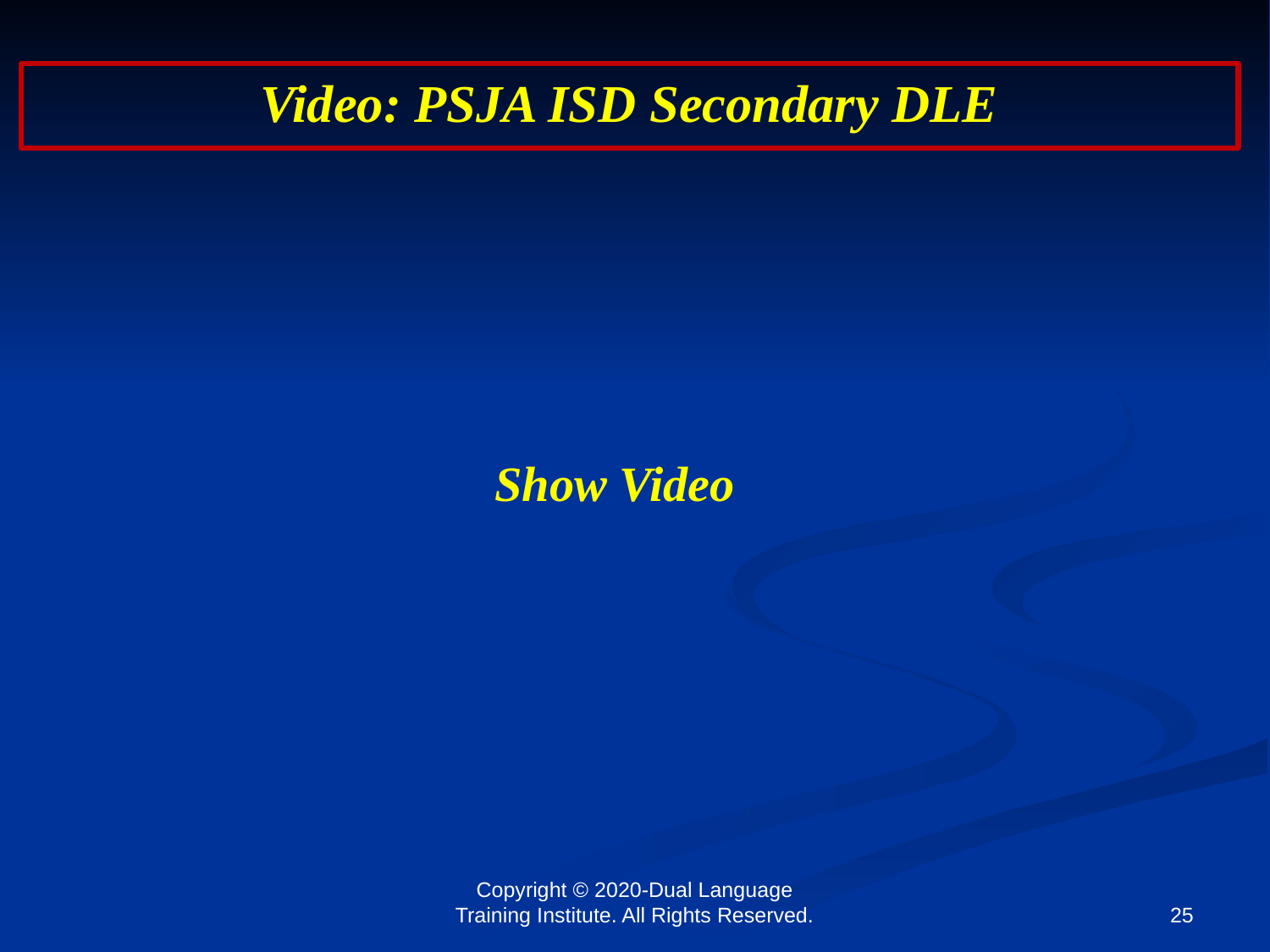

Video: PSJA ISD Secondary DLE
Show Video
Copyright © 2020-Dual Language Training Institute. All Rights Reserved.
25